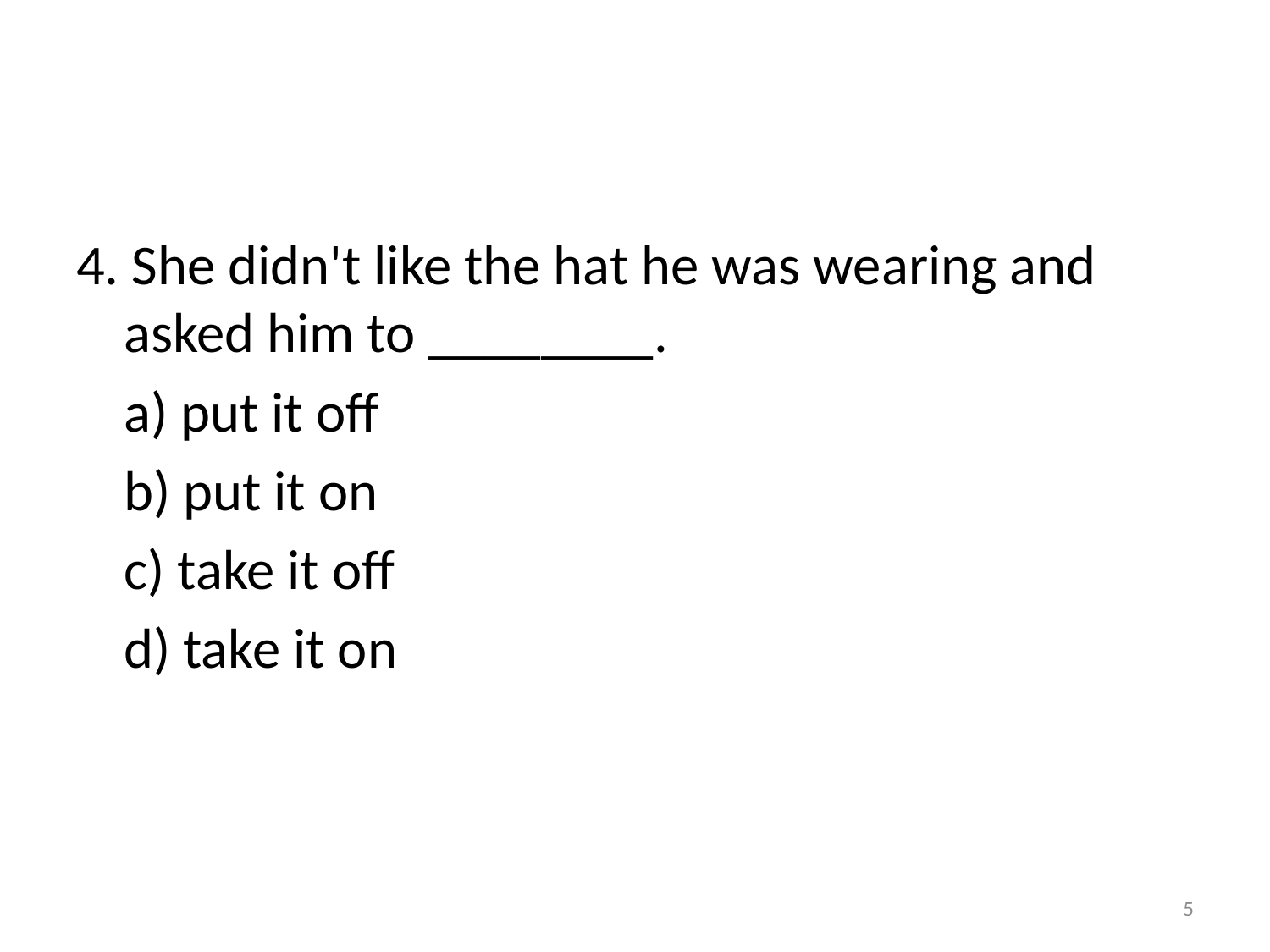

#
4. She didn't like the hat he was wearing and asked him to ________.
	a) put it off
	b) put it on
	c) take it off
	d) take it on

5